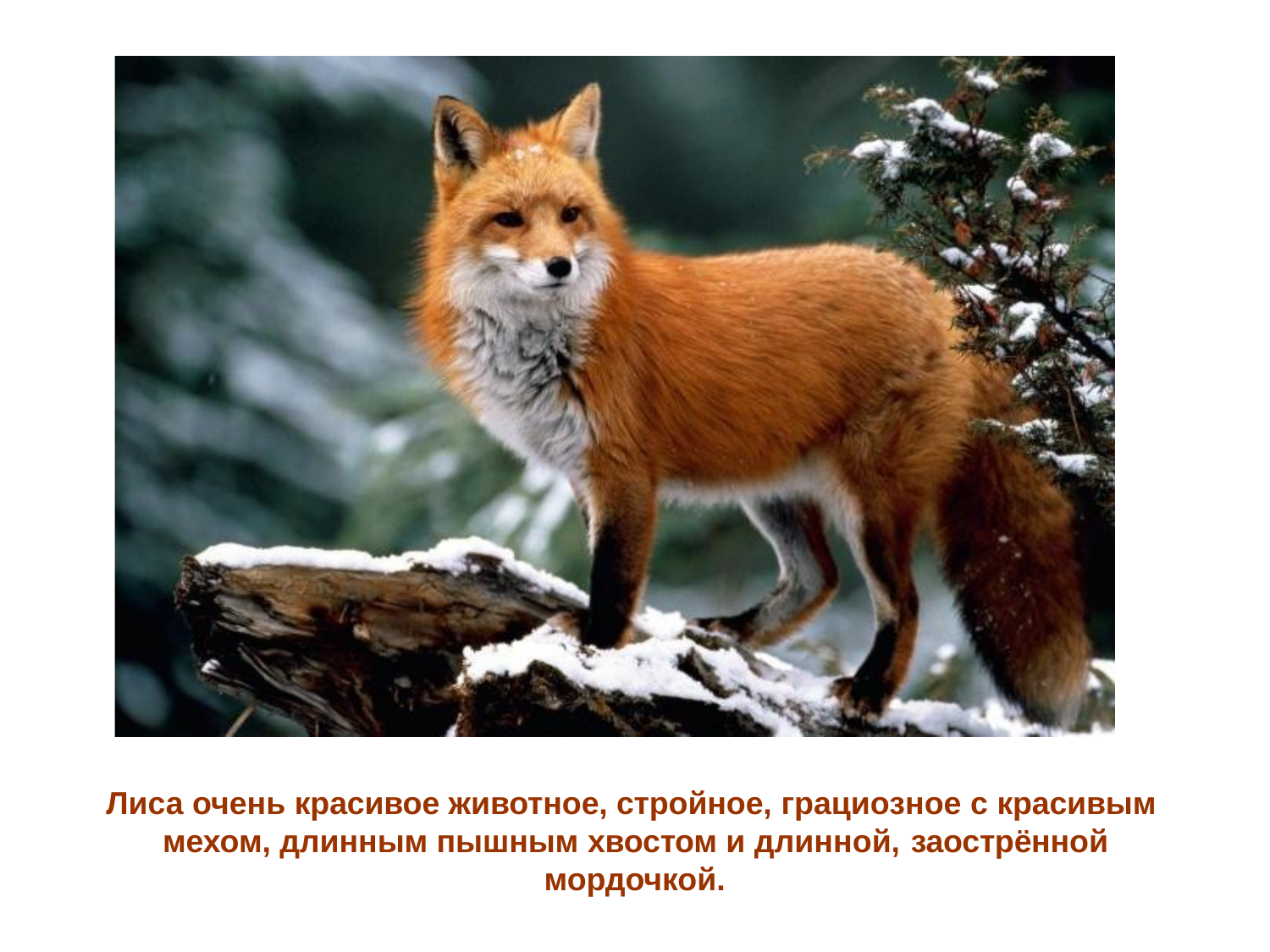

Лиса очень красивое животное, стройное, грациозное с красивым  мехом, длинным пышным хвостом и длинной, заострённой
мордочкой.